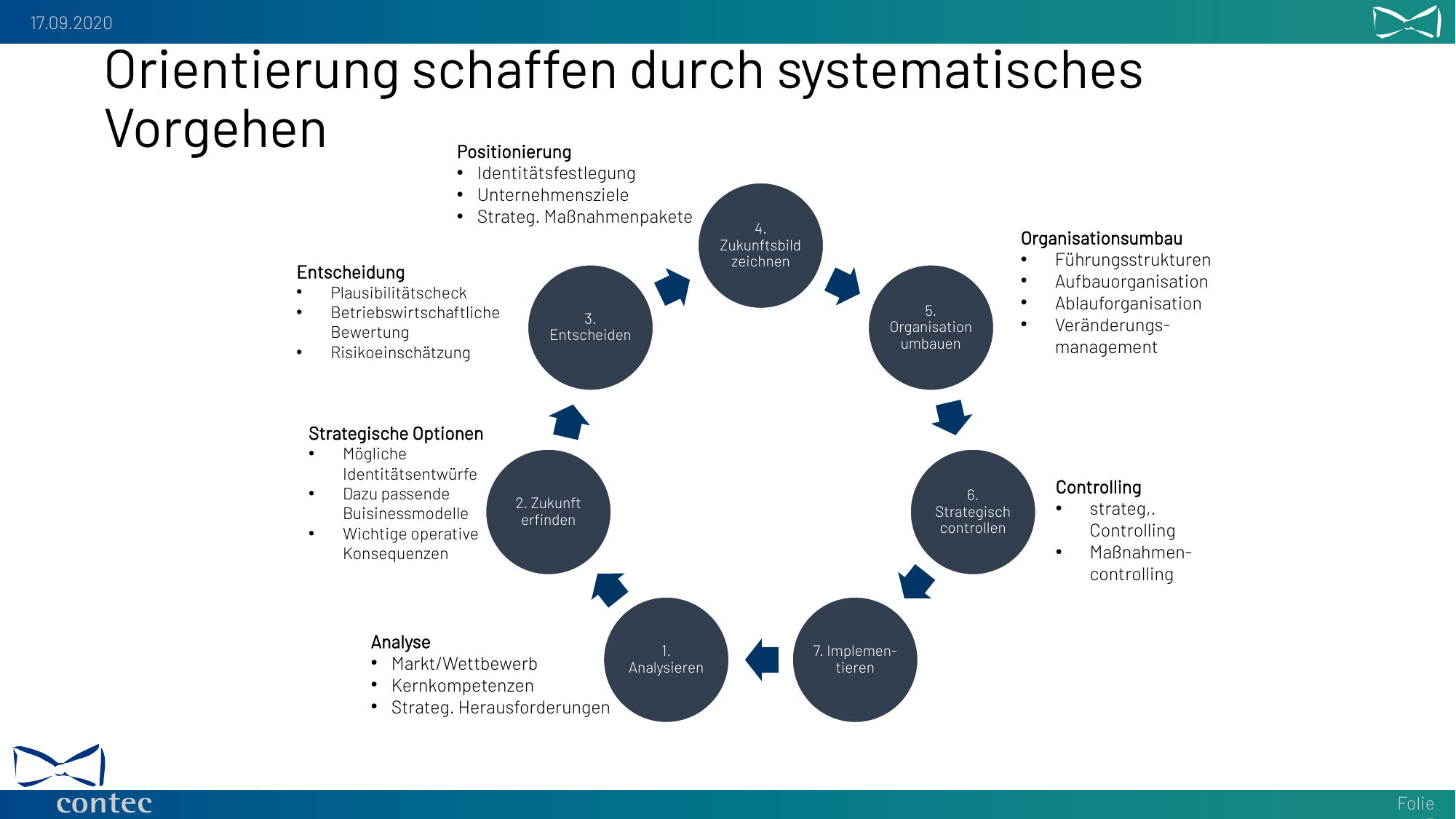

# Orientierung schaffen durch systematisches Vorgehen
Positionierung
Identitätsfestlegung
Unternehmensziele
Strateg. Maßnahmenpakete

4. Zukunftsbild zeichnen

5. Organisation umbauen

6. Strategisch controllen

7. Implemen-tieren

1. Analysieren

2. Zukunft erfinden

3. Entscheiden

Organisationsumbau
Führungsstrukturen
Aufbauorganisation
Ablauforganisation
Veränderungs-management
Entscheidung
Plausibilitätscheck
Betriebswirtschaftliche Bewertung
Risikoeinschätzung
Strategische Optionen
Mögliche Identitätsentwürfe
Dazu passende Buisinessmodelle
Wichtige operative Konsequenzen
Controlling
strateg,. Controlling
Maßnahmen-controlling
Analyse
Markt/Wettbewerb
Kernkompetenzen
Strateg. Herausforderungen
© contec GmbH 2016
 Folie 13